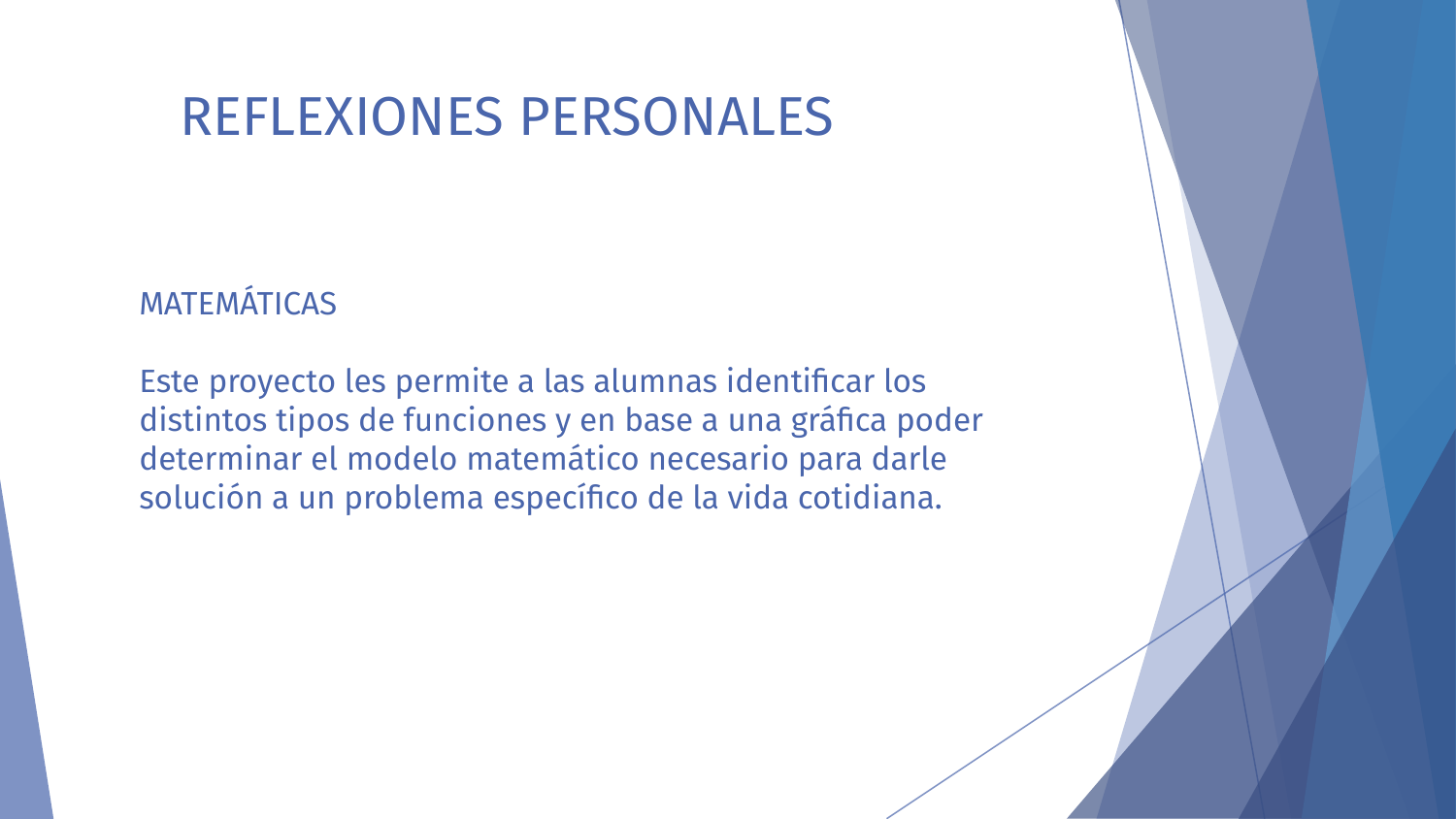

# REFLEXIONES PERSONALES
MATEMÁTICAS

Este proyecto les permite a las alumnas identificar los distintos tipos de funciones y en base a una gráfica poder determinar el modelo matemático necesario para darle solución a un problema específico de la vida cotidiana.